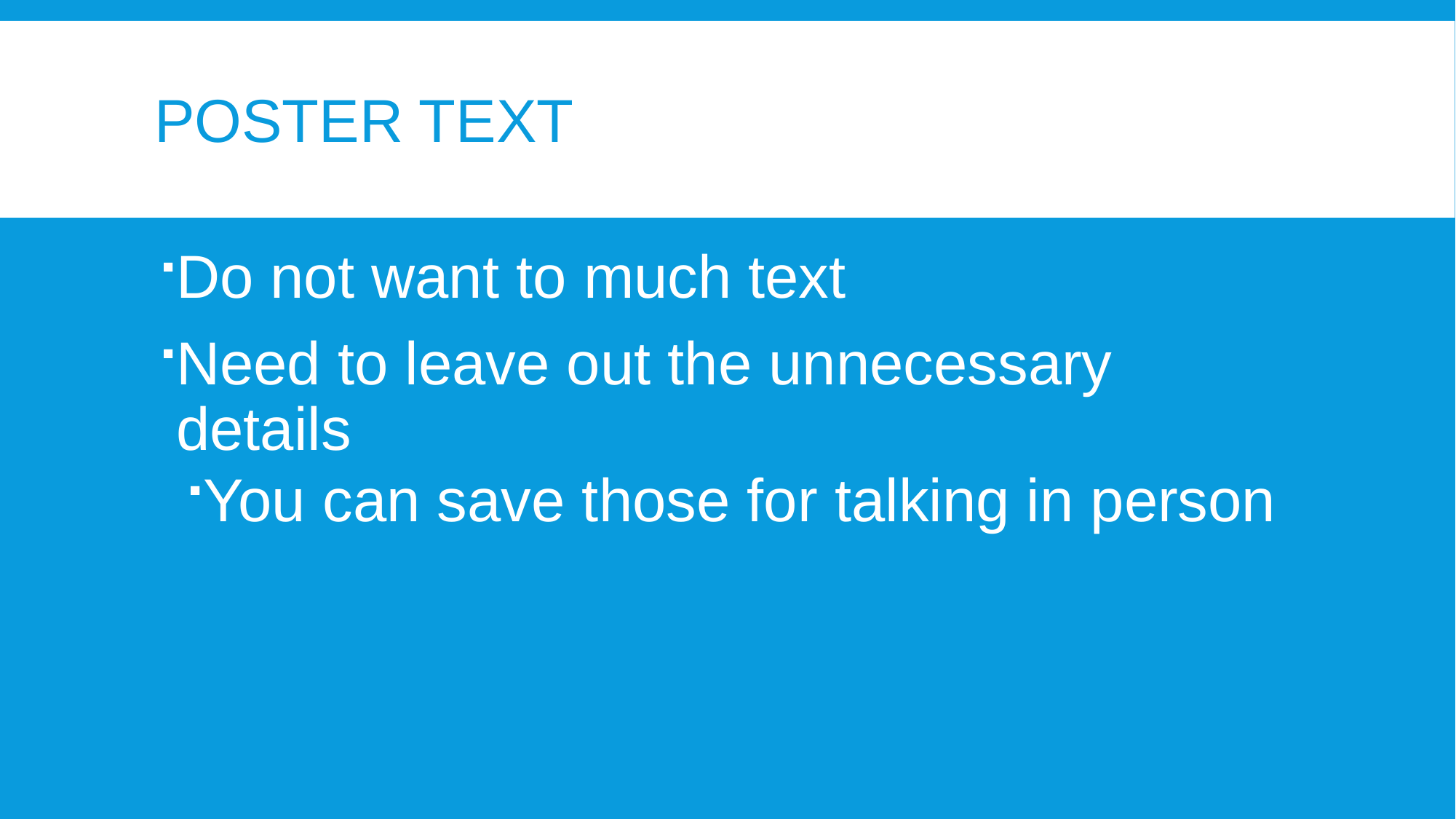

# Poster text
Do not want to much text
Need to leave out the unnecessary details
You can save those for talking in person